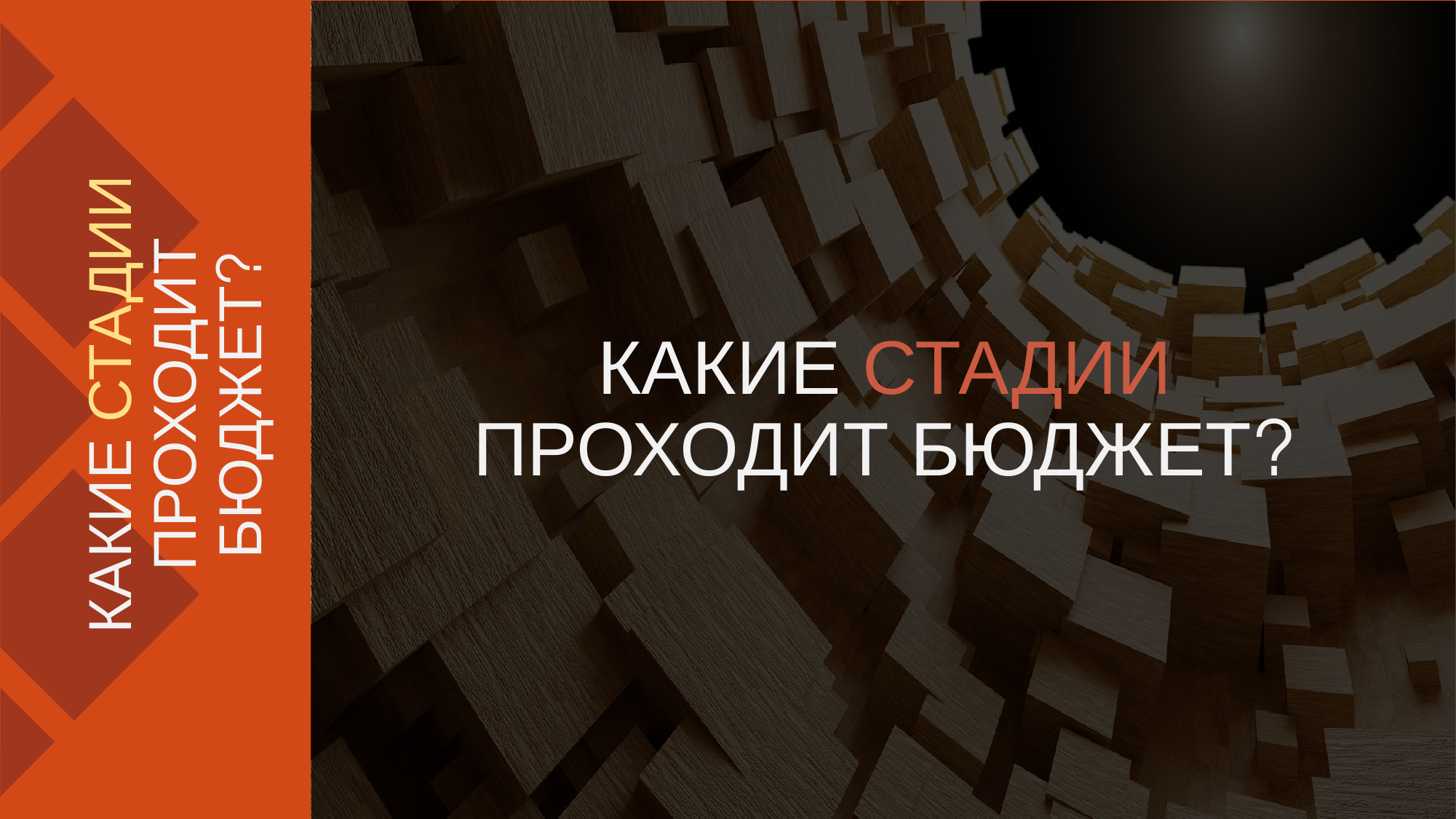

КАКИЕ СТАДИИ ПРОХОДИТ БЮДЖЕТ?
# КАКИЕ СТАДИИ ПРОХОДИТ БЮДЖЕТ?